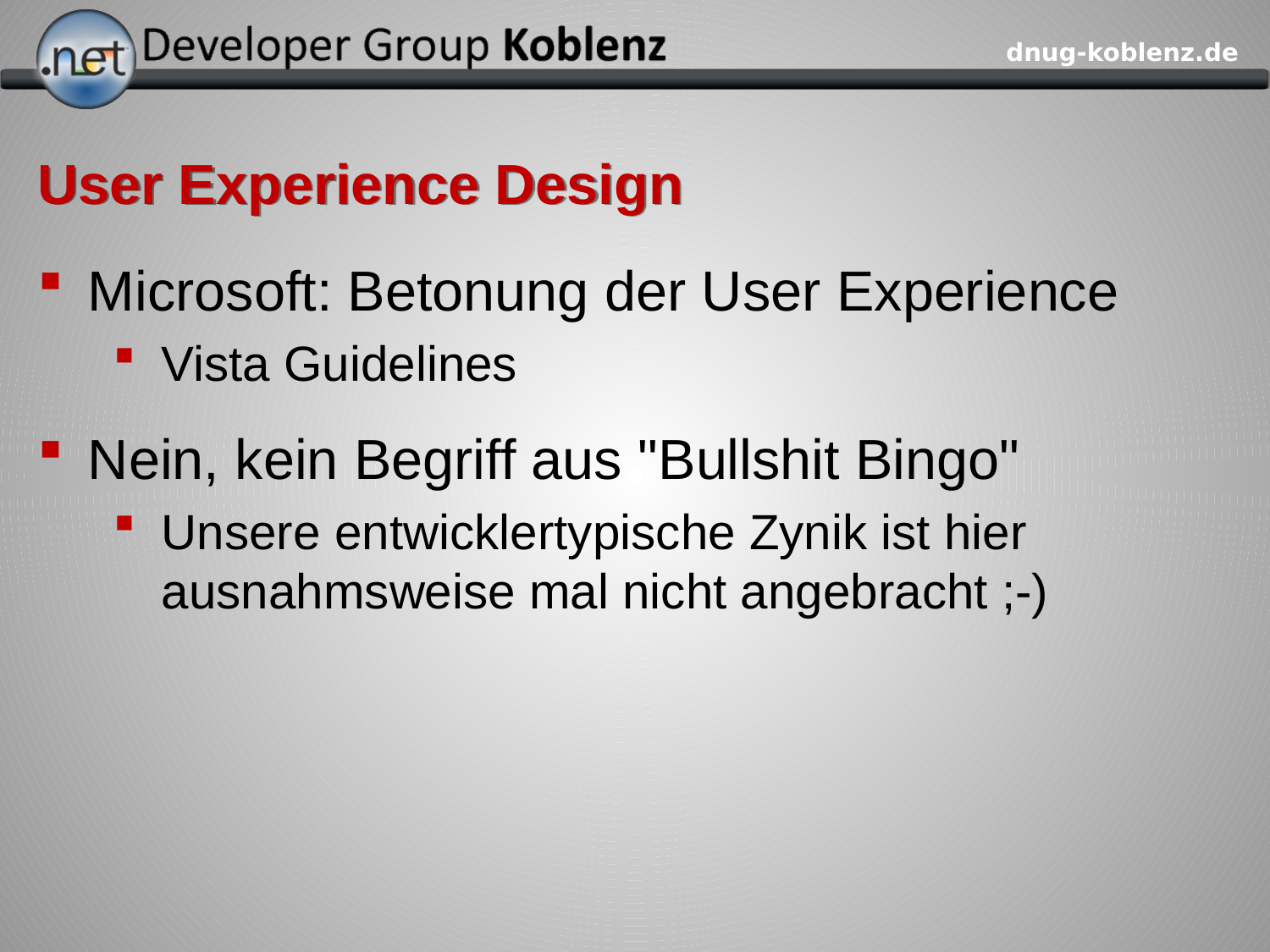

# User Experience Design
Microsoft: Betonung der User Experience
Vista Guidelines
Nein, kein Begriff aus "Bullshit Bingo"
Unsere entwicklertypische Zynik ist hier ausnahmsweise mal nicht angebracht ;-)